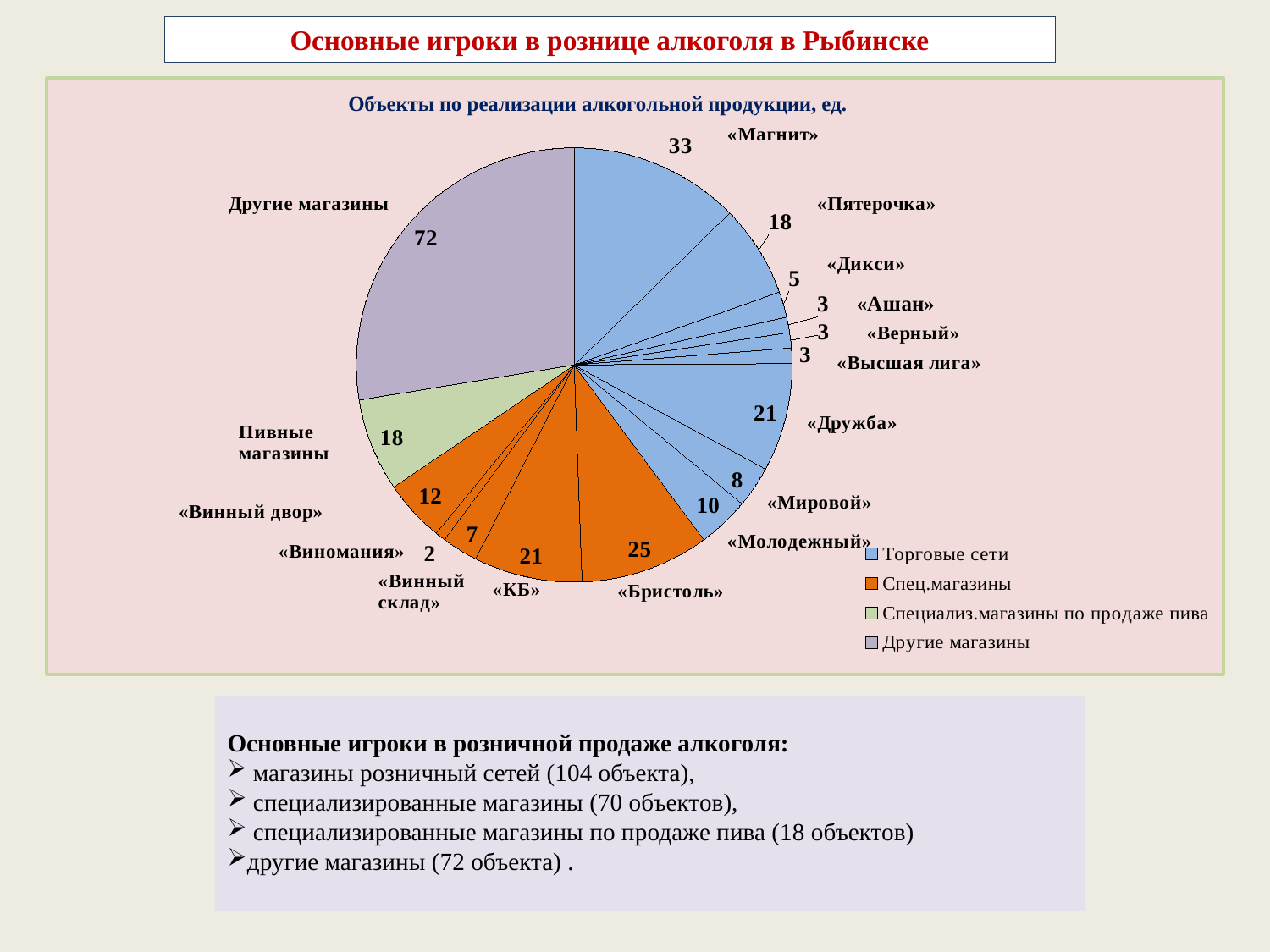

Основные игроки в рознице алкоголя в Рыбинске

### Chart: Объекты по реализации алкогольной продукции, ед.

| Category | Столбец1 |
|---|---|
| Торговые сети  | 33.0 |
| «Пятерочка»  | 18.0 |
| «Дикси»  | 5.0 |
| «Ашан»  | 3.0 |
| «Верный»  | 3.0 |
| «Высшая лига»  | 3.0 |
| «Дружба»  | 21.0 |
| «Мировой»  | 8.0 |
| «Молодежный»  | 10.0 |
| Спец.магазины | 25.0 |
| «Красное-белое»  | 21.0 |
| «Винный склад»  | 7.0 |
| «Виномания»  | 2.0 |
| «Винный двор»  | 12.0 |
| Специализ.магазины по продаже пива | 18.0 |
| Другие магазины | 72.0 |
- 1
+ 1

Основные игроки в розничной продаже алкоголя:
 магазины розничный сетей (104 объекта),
 специализированные магазины (70 объектов),
 специализированные магазины по продаже пива (18 объектов)
другие магазины (72 объекта) .